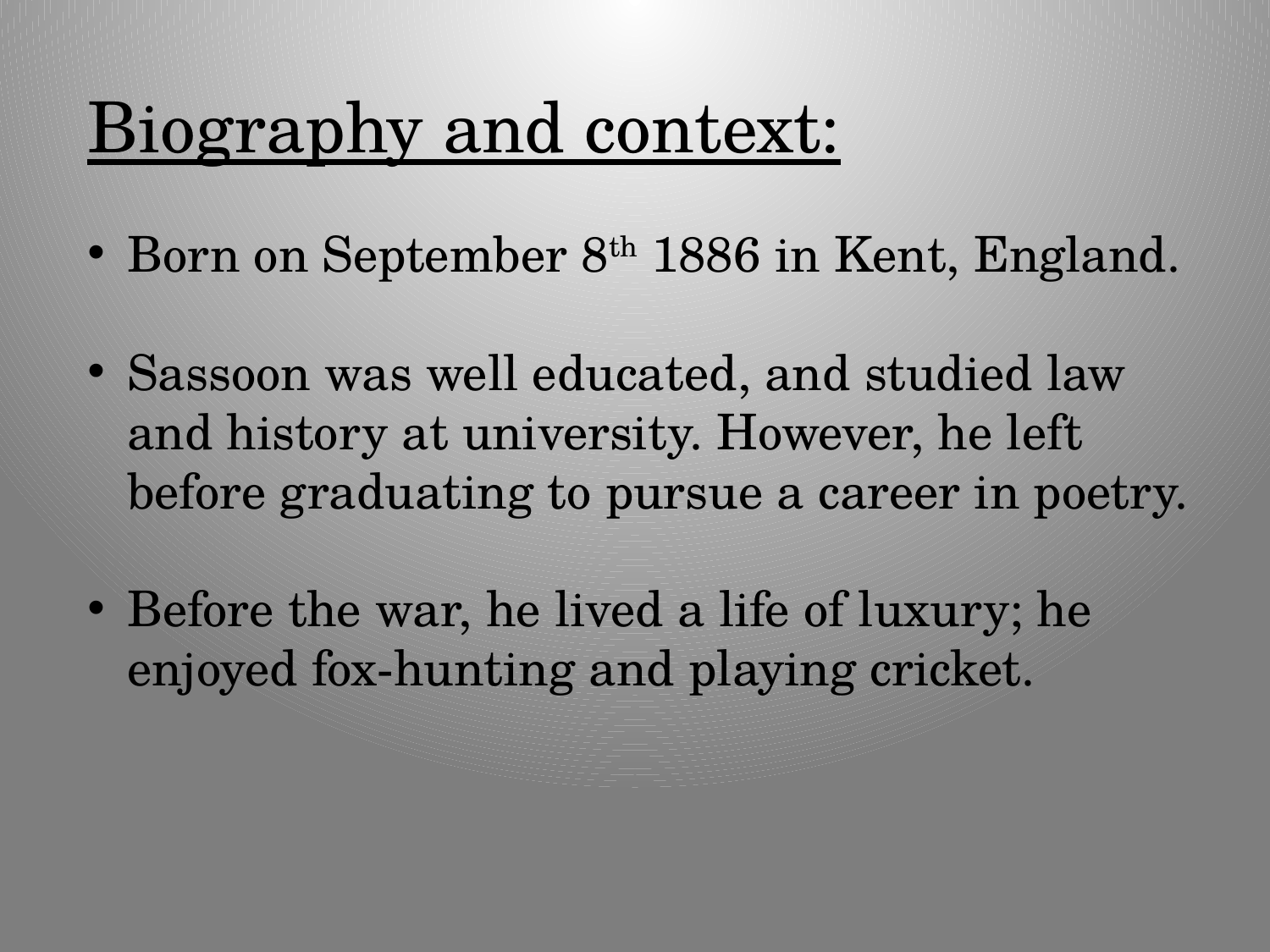

Biography and context:
Born on September 8th 1886 in Kent, England.

Sassoon was well educated, and studied law and history at university. However, he left before graduating to pursue a career in poetry.

Before the war, he lived a life of luxury; he enjoyed fox-hunting and playing cricket.